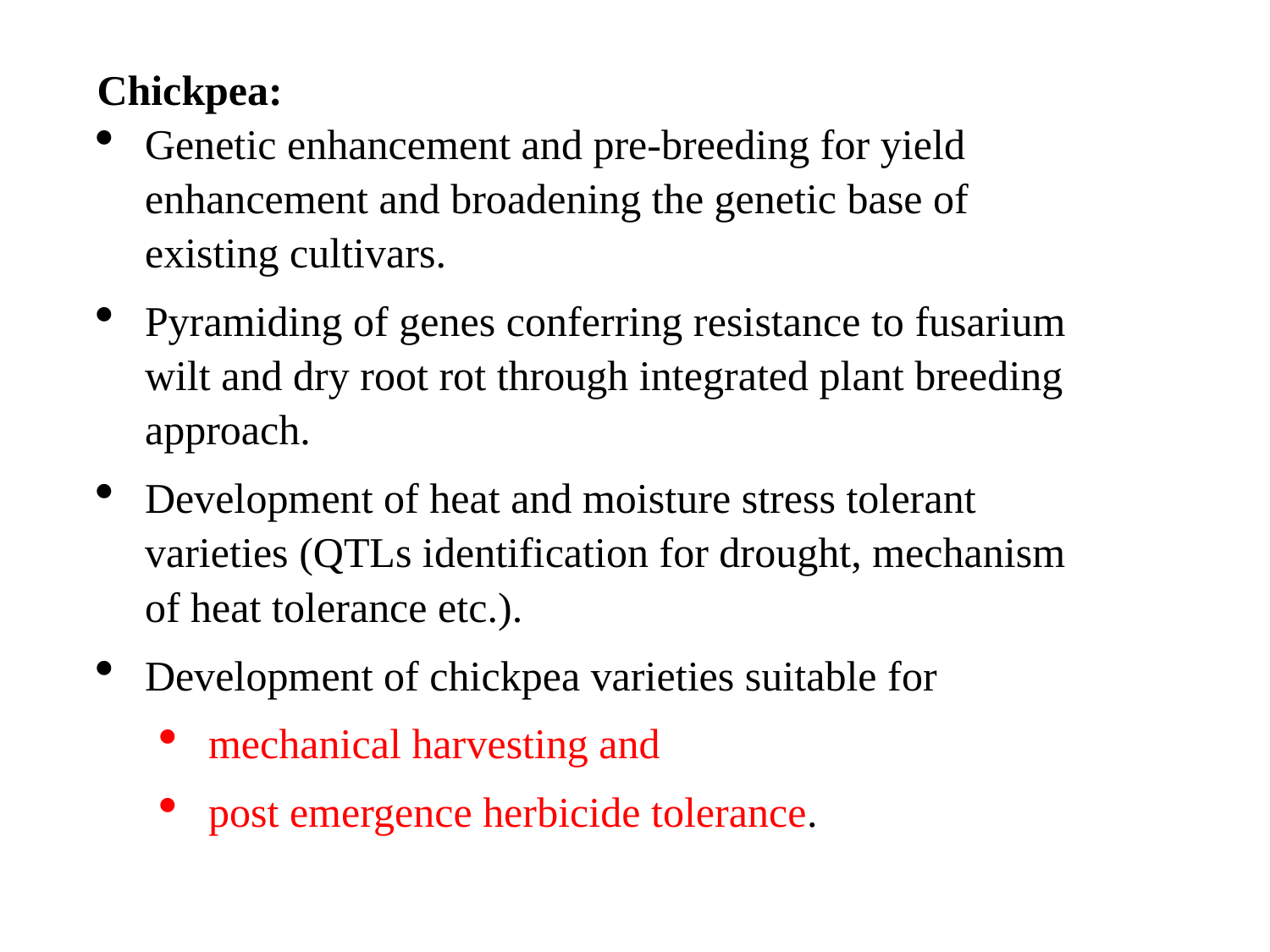

Chickpea:
Genetic enhancement and pre-breeding for yield enhancement and broadening the genetic base of existing cultivars.
Pyramiding of genes conferring resistance to fusarium wilt and dry root rot through integrated plant breeding approach.
Development of heat and moisture stress tolerant varieties (QTLs identification for drought, mechanism of heat tolerance etc.).
Development of chickpea varieties suitable for
mechanical harvesting and
post emergence herbicide tolerance.